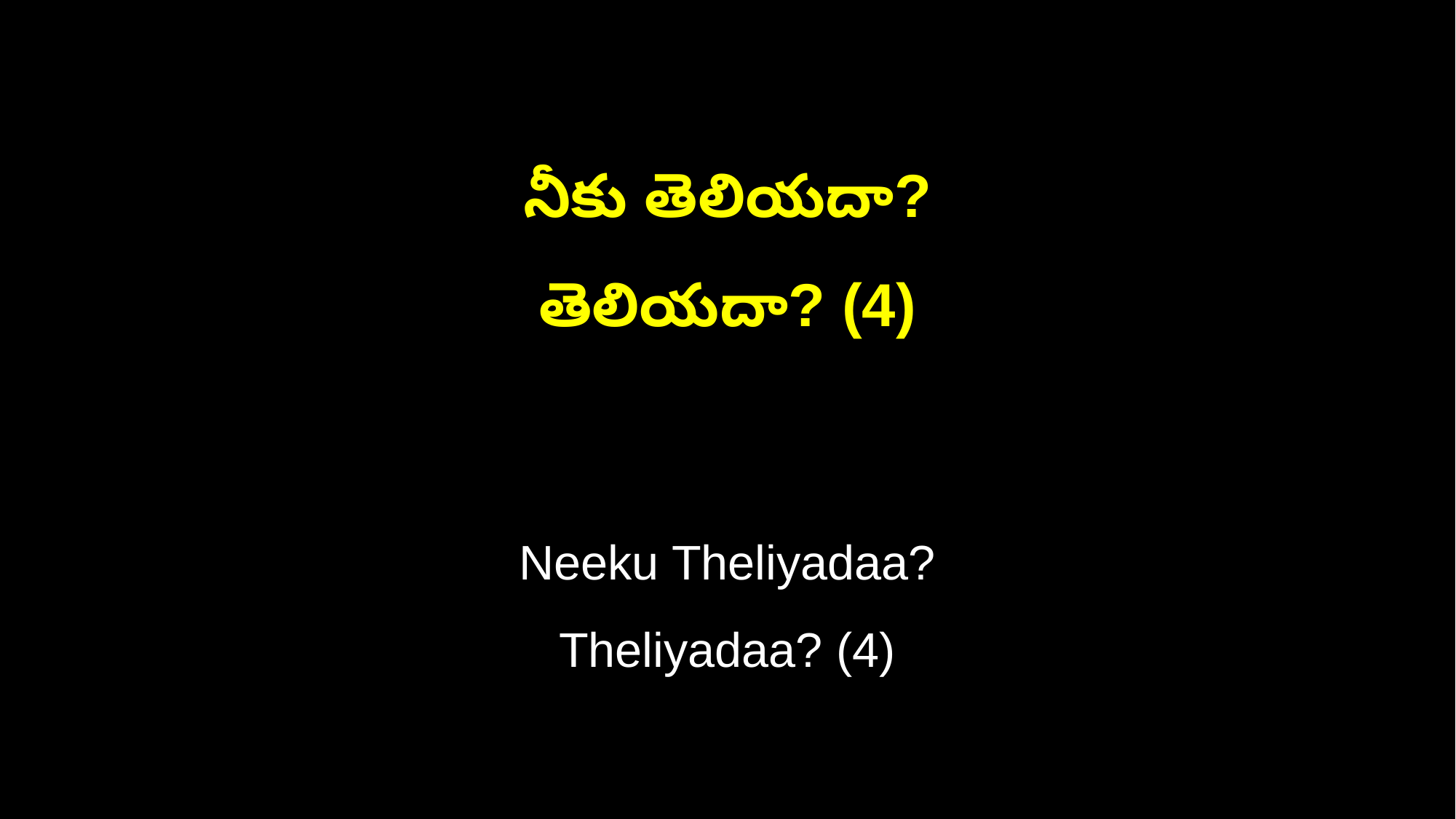

నీకు తెలియదా?
తెలియదా? (4)
Neeku Theliyadaa?
Theliyadaa? (4)